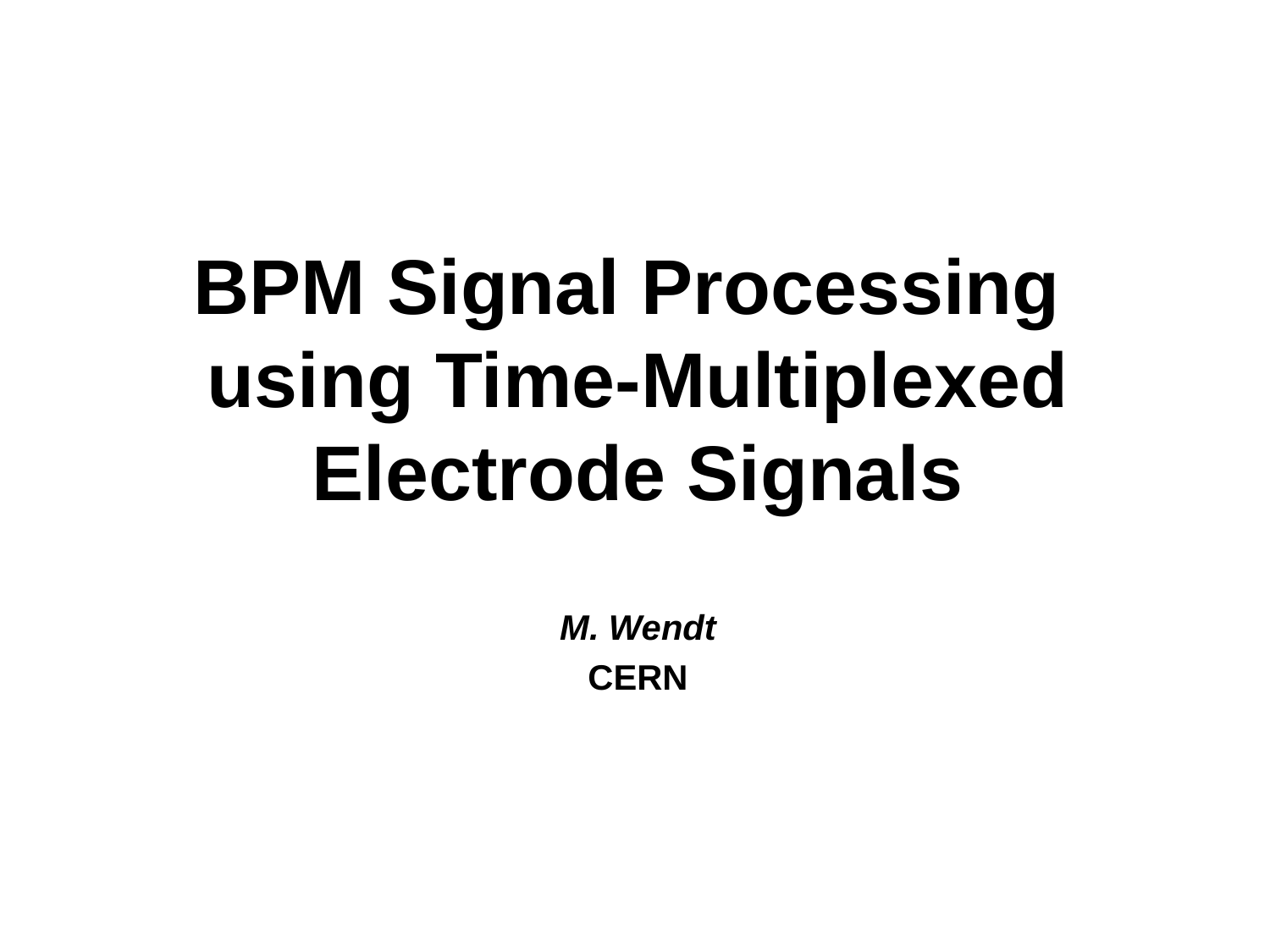

# BPM Signal Processing using Time-Multiplexed Electrode Signals
M. Wendt
CERN